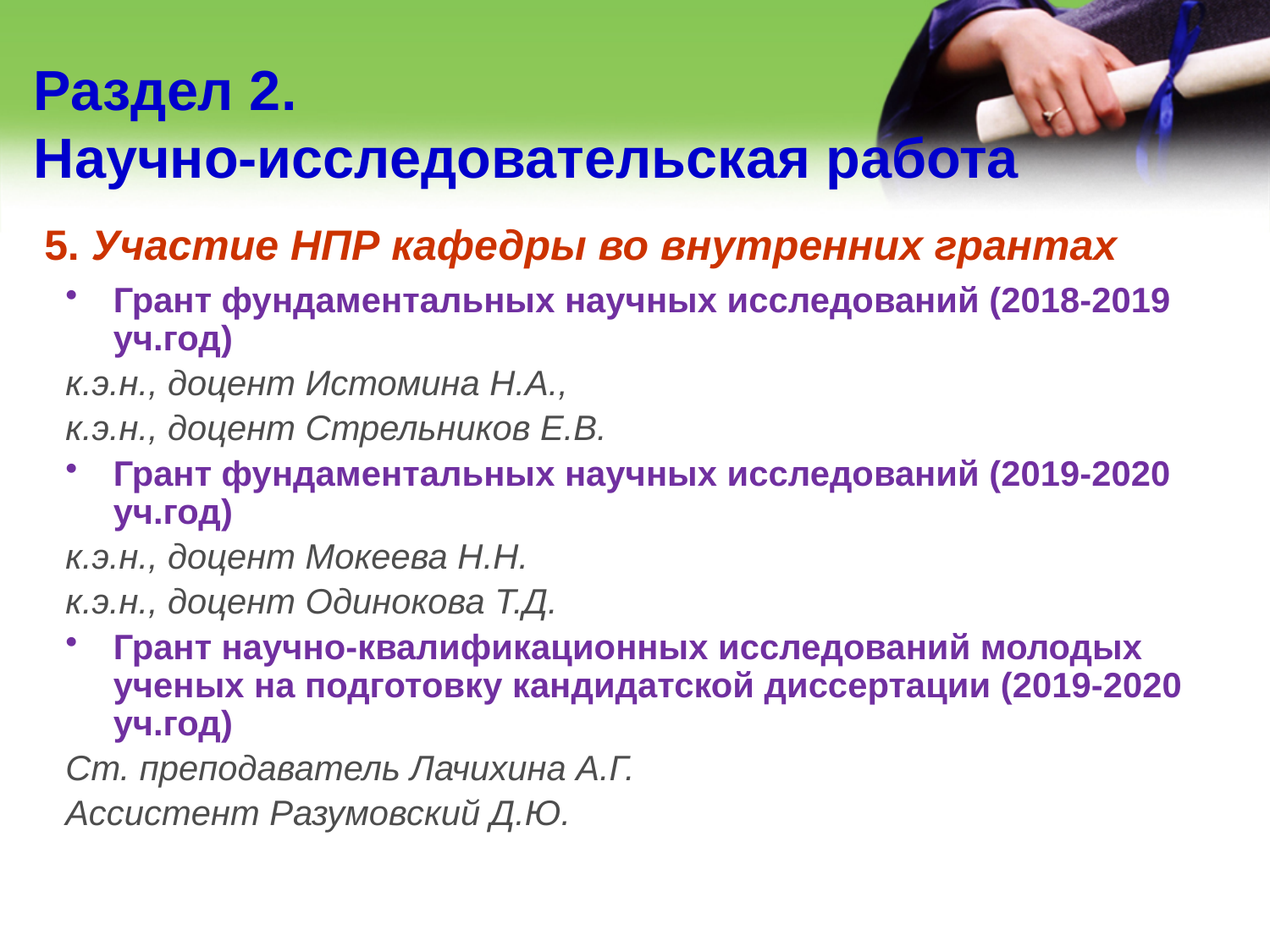

# Раздел 2. Научно-исследовательская работа
5. Участие НПР кафедры во внутренних грантах
Грант фундаментальных научных исследований (2018-2019 уч.год)
к.э.н., доцент Истомина Н.А.,
к.э.н., доцент Стрельников Е.В.
Грант фундаментальных научных исследований (2019-2020 уч.год)
к.э.н., доцент Мокеева Н.Н.
к.э.н., доцент Одинокова Т.Д.
Грант научно-квалификационных исследований молодых ученых на подготовку кандидатской диссертации (2019-2020 уч.год)
Ст. преподаватель Лачихина А.Г.
Ассистент Разумовский Д.Ю.